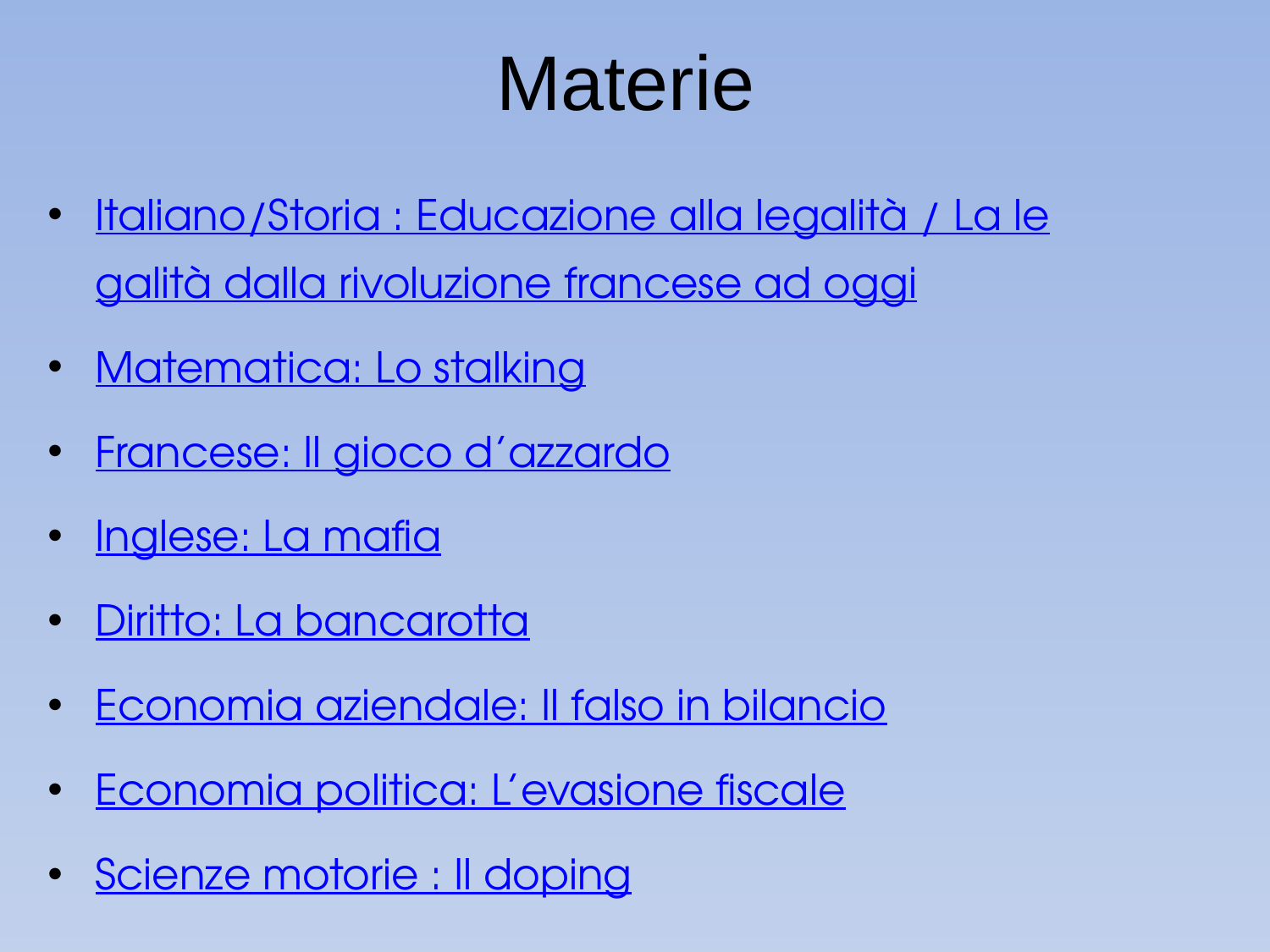

# Materie
Italiano/Storia : Educazione alla legalità / La legalità dalla rivoluzione francese ad oggi
Matematica: Lo stalking
Francese: Il gioco d’azzardo
Inglese: La mafia
Diritto: La bancarotta
Economia aziendale: Il falso in bilancio
Economia politica: L’evasione fiscale
Scienze motorie : Il doping